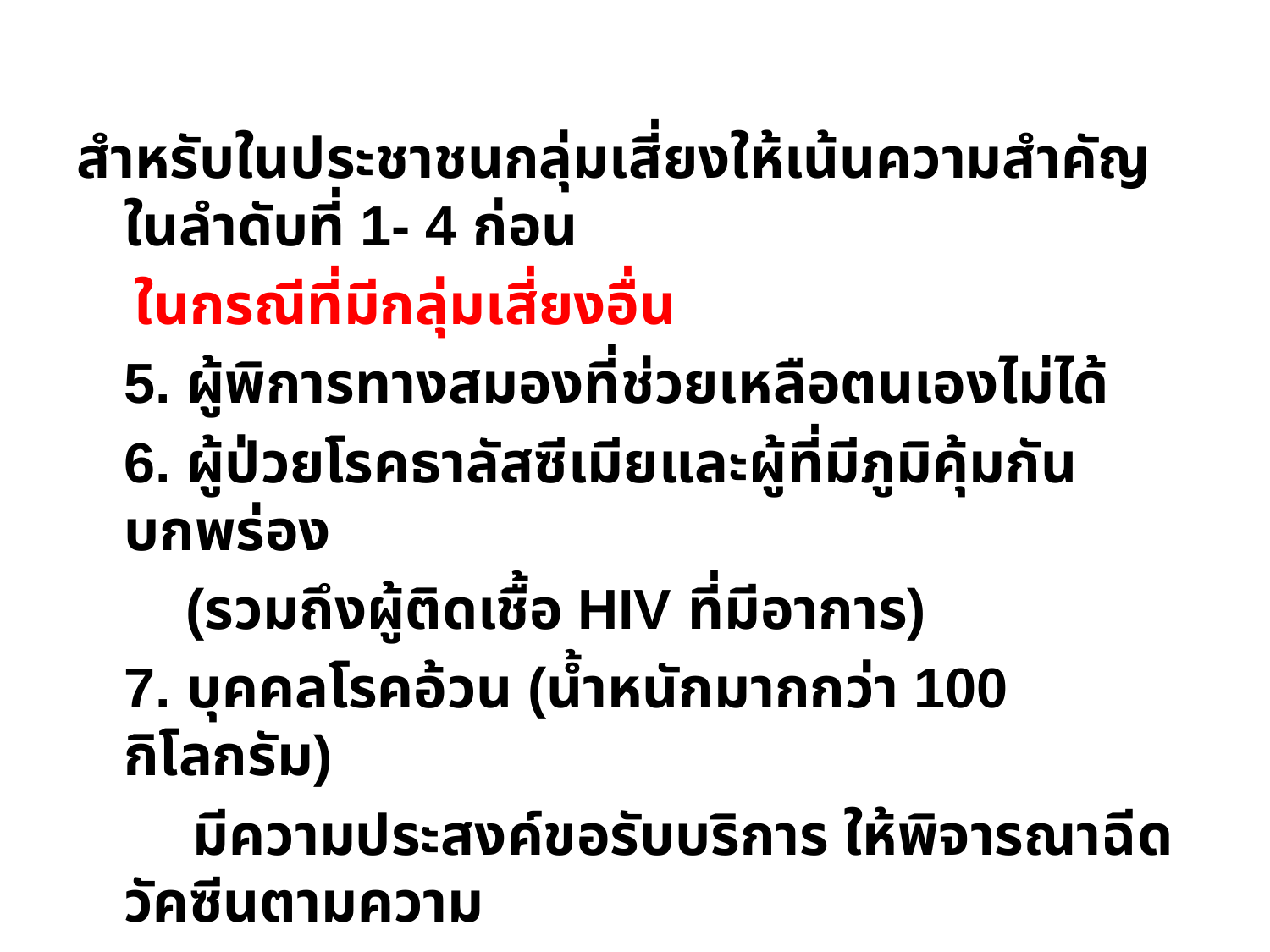

สำหรับในประชาชนกลุ่มเสี่ยงให้เน้นความสำคัญในลำดับที่ 1- 4 ก่อน
    ในกรณีที่มีกลุ่มเสี่ยงอื่น
	5. ผู้พิการทางสมองที่ช่วยเหลือตนเองไม่ได้
	6. ผู้ป่วยโรคธาลัสซีเมียและผู้ที่มีภูมิคุ้มกันบกพร่อง
       (รวมถึงผู้ติดเชื้อ HIV ที่มีอาการ)
	7. บุคคลโรคอ้วน (น้ำหนักมากกว่า 100 กิโลกรัม)
        มีความประสงค์ขอรับบริการ ให้พิจารณาฉีดวัคซีนตามความ
        เหมาะสม ไม่ควรปฏิเสธการให้บริการ
#